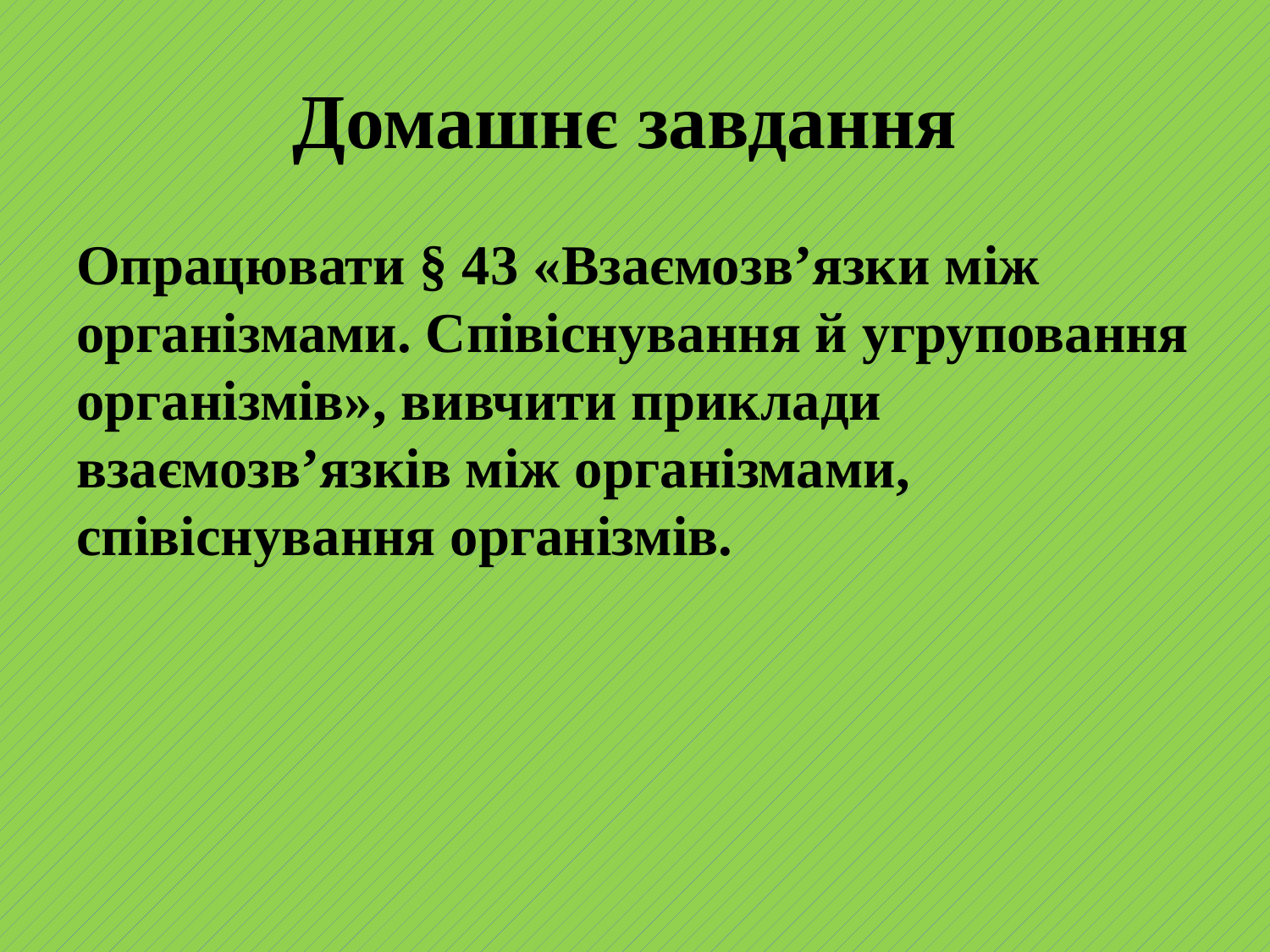

# Домашнє завдання
Опрацювати § 43 «Взаємозв’язки між організмами. Співіснування й угруповання організмів», вивчити приклади взаємозв’язків між організмами, співіснування організмів.